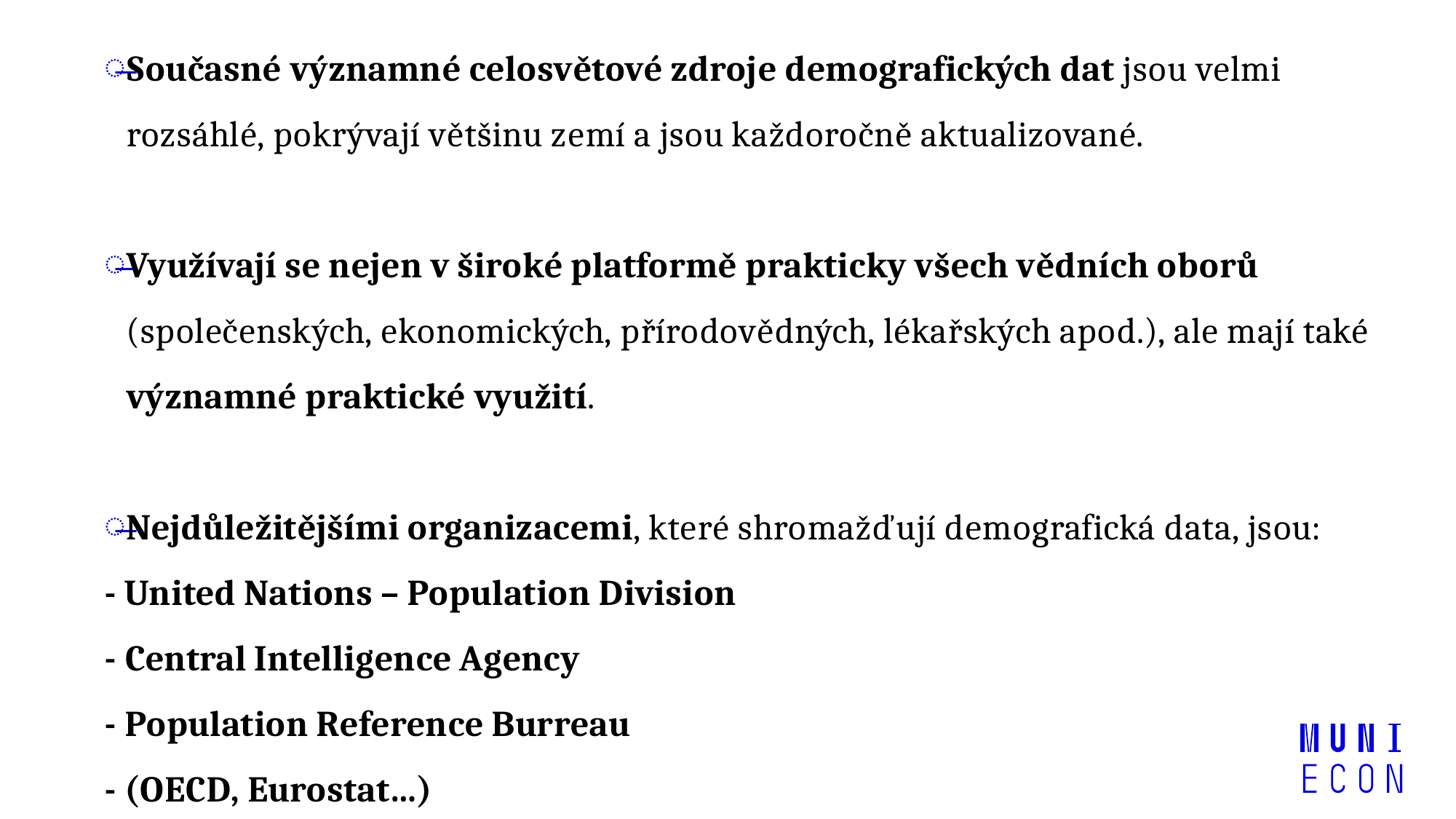

Současné významné celosvětové zdroje demografických dat jsou velmi rozsáhlé, pokrývají většinu zemí a jsou každoročně aktualizované.

Využívají se nejen v široké platformě prakticky všech vědních oborů (společenských, ekonomických, přírodovědných, lékařských apod.), ale mají také významné praktické využití.

Nejdůležitějšími organizacemi, které shromažďují demografická data, jsou:
- United Nations – Population Division
- Central Intelligence Agency
- Population Reference Burreau
- (OECD, Eurostat…)